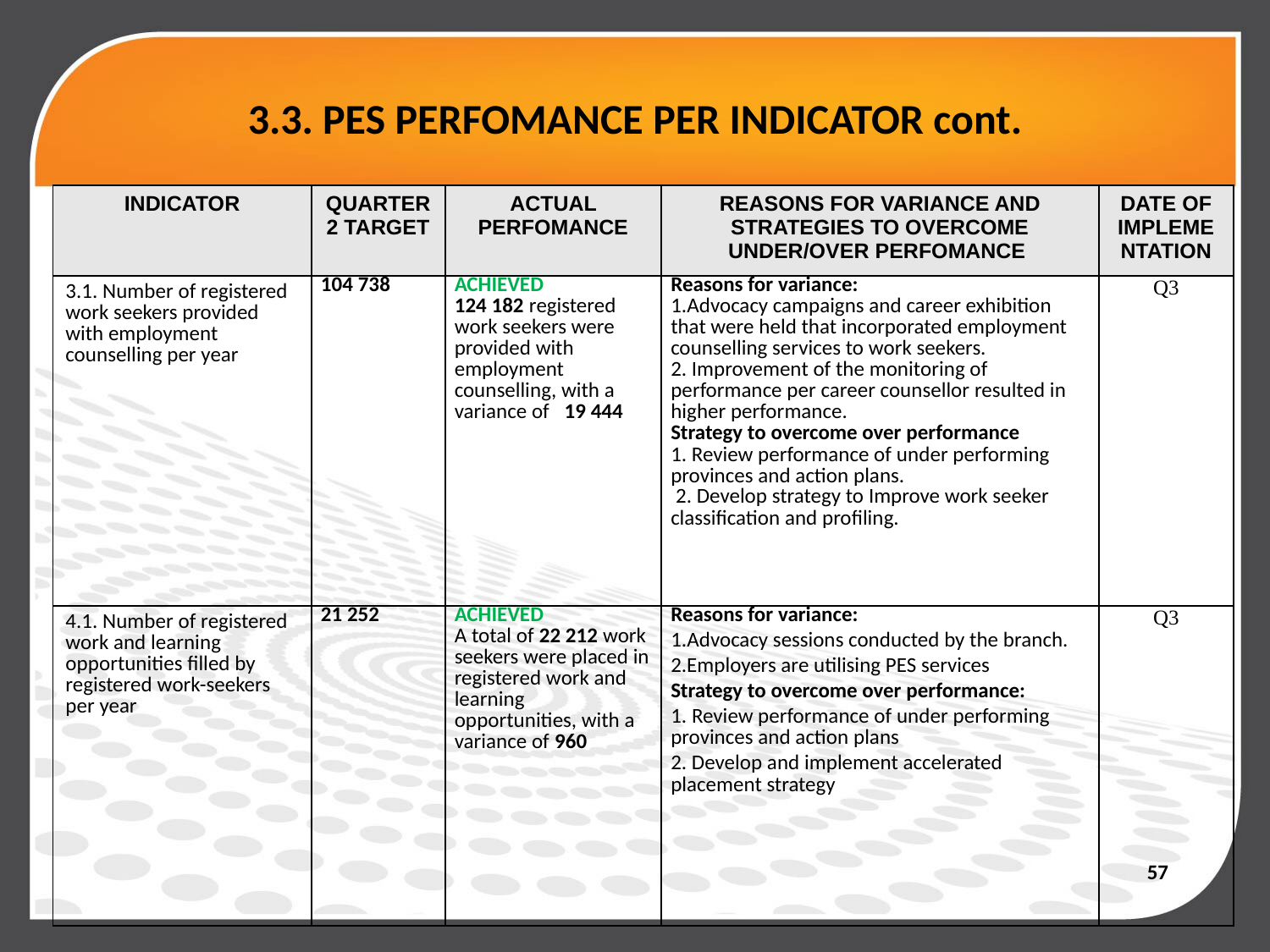

# 3.3. PES PERFOMANCE PER INDICATOR cont.
| INDICATOR | QUARTER 2 TARGET | ACTUAL PERFOMANCE | REASONS FOR VARIANCE AND STRATEGIES TO OVERCOME UNDER/OVER PERFOMANCE | DATE OF IMPLEMENTATION |
| --- | --- | --- | --- | --- |
| 3.1. Number of registered work seekers provided with employment counselling per year | 104 738 | ACHIEVED 124 182 registered work seekers were provided with employment counselling, with a variance of 19 444 | Reasons for variance: 1.Advocacy campaigns and career exhibition that were held that incorporated employment counselling services to work seekers. 2. Improvement of the monitoring of performance per career counsellor resulted in higher performance. Strategy to overcome over performance 1. Review performance of under performing provinces and action plans.  2. Develop strategy to Improve work seeker classification and profiling. | Q3 |
| 4.1. Number of registered work and learning opportunities filled by registered work-seekers per year | 21 252 | ACHIEVED A total of 22 212 work seekers were placed in registered work and learning opportunities, with a variance of 960 | Reasons for variance: 1.Advocacy sessions conducted by the branch. 2.Employers are utilising PES services Strategy to overcome over performance: 1. Review performance of under performing provinces and action plans  2. Develop and implement accelerated placement strategy | Q3 |
57